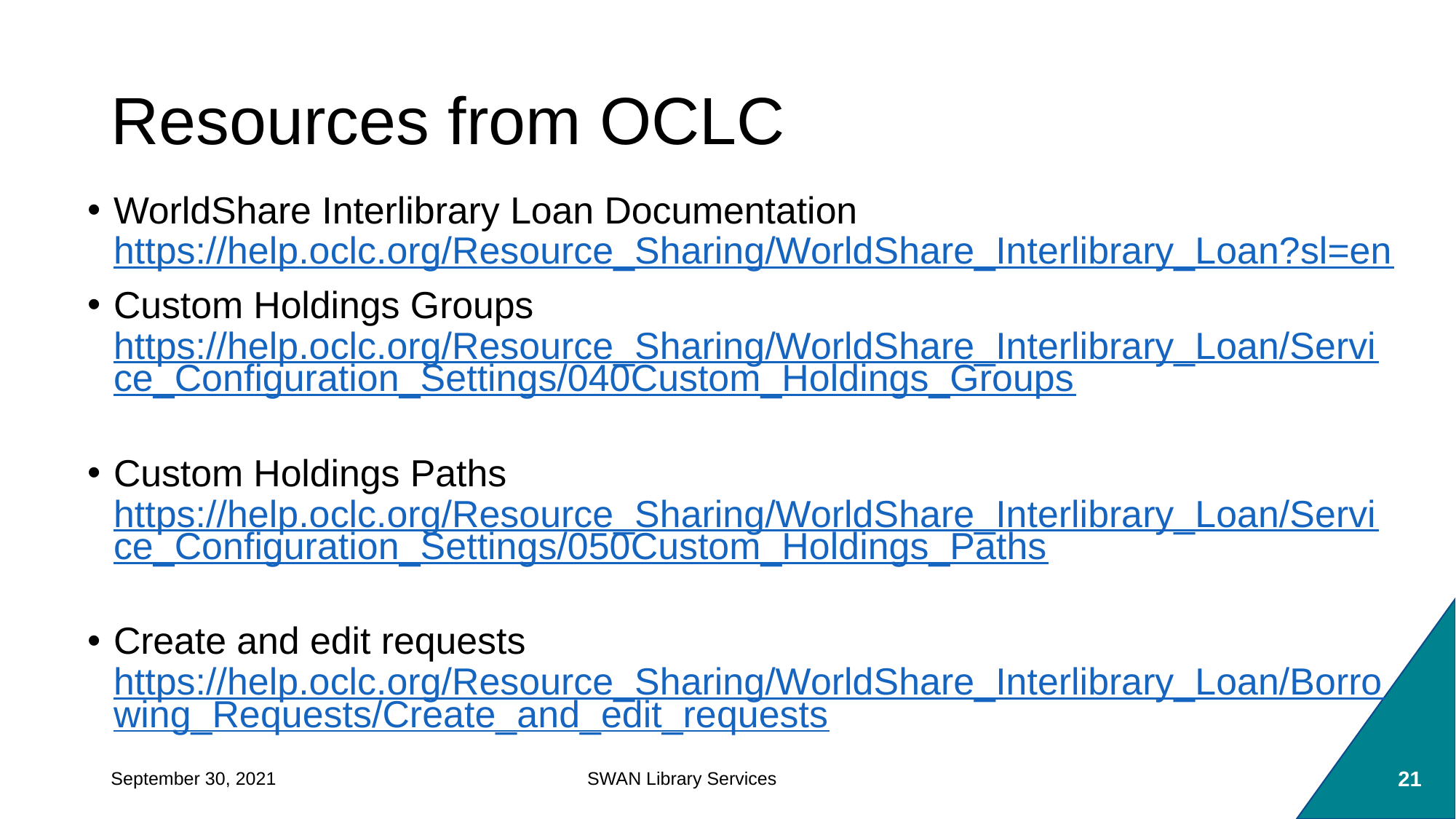

# Resources from OCLC
WorldShare Interlibrary Loan Documentation
https://help.oclc.org/Resource_Sharing/WorldShare_Interlibrary_Loan?sl=en
Custom Holdings Groups
https://help.oclc.org/Resource_Sharing/WorldShare_Interlibrary_Loan/Service_Configuration_Settings/040Custom_Holdings_Groups
Custom Holdings Paths
https://help.oclc.org/Resource_Sharing/WorldShare_Interlibrary_Loan/Service_Configuration_Settings/050Custom_Holdings_Paths
Create and edit requests
https://help.oclc.org/Resource_Sharing/WorldShare_Interlibrary_Loan/Borrowing_Requests/Create_and_edit_requests
September 30, 2021
21
SWAN Library Services